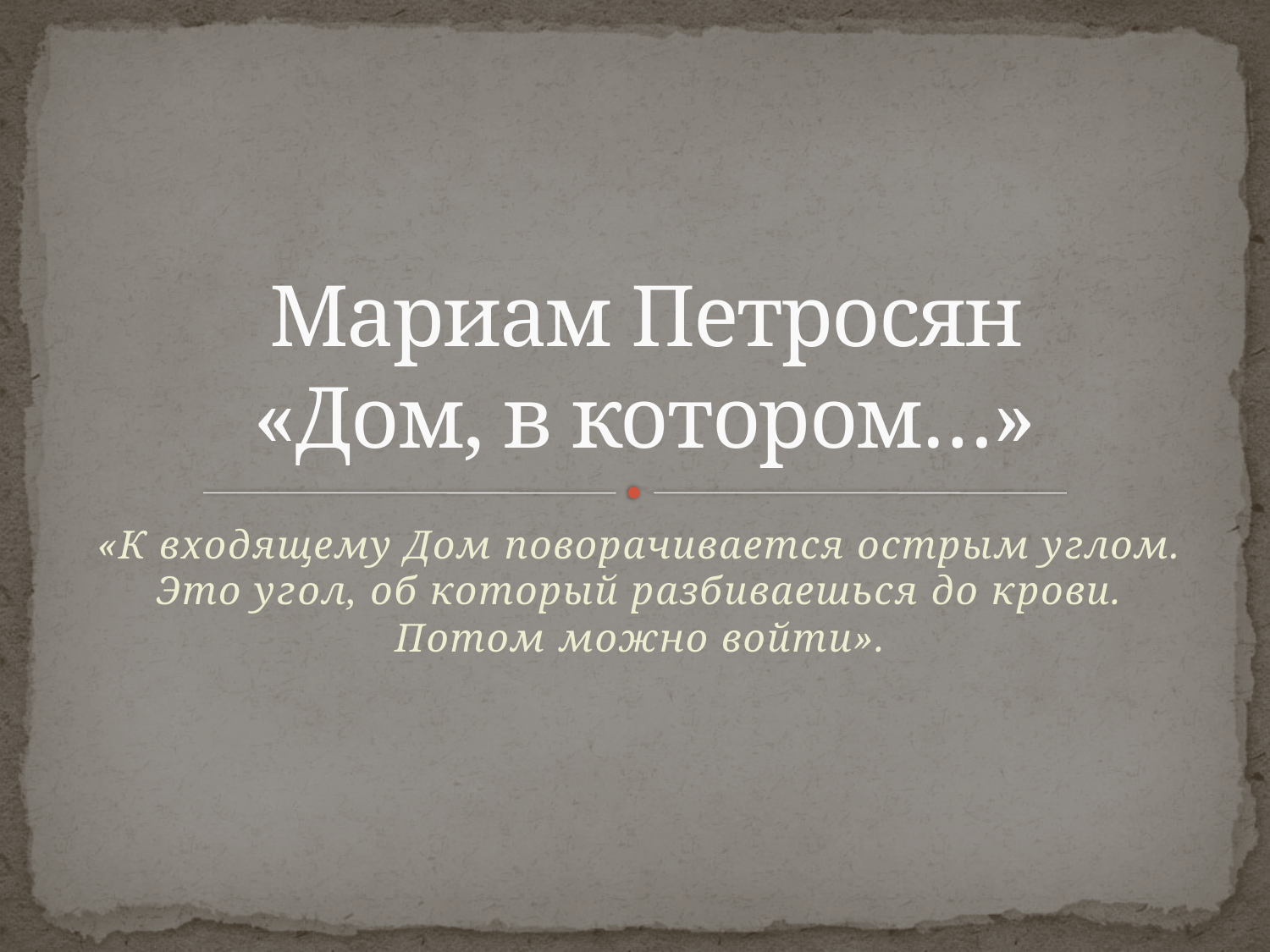

# Мариам Петросян «Дом, в котором…»
«К входящему Дом поворачивается острым углом. Это угол, об который разбиваешься до крови. Потом можно войти».